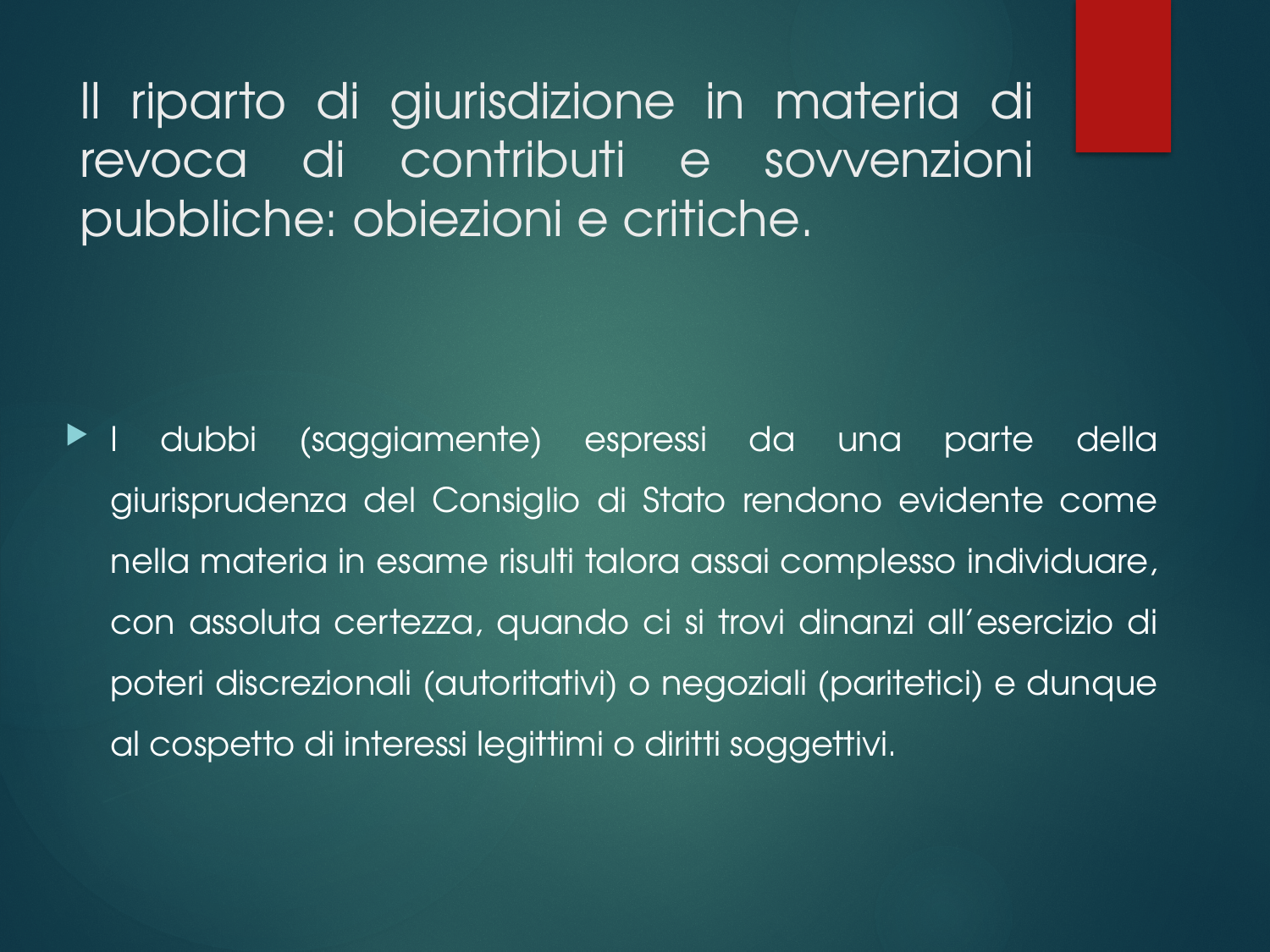

# Il riparto di giurisdizione in materia di revoca di contributi e sovvenzioni pubbliche: obiezioni e critiche.
I dubbi (saggiamente) espressi da una parte della giurisprudenza del Consiglio di Stato rendono evidente come nella materia in esame risulti talora assai complesso individuare, con assoluta certezza, quando ci si trovi dinanzi all’esercizio di poteri discrezionali (autoritativi) o negoziali (paritetici) e dunque al cospetto di interessi legittimi o diritti soggettivi.